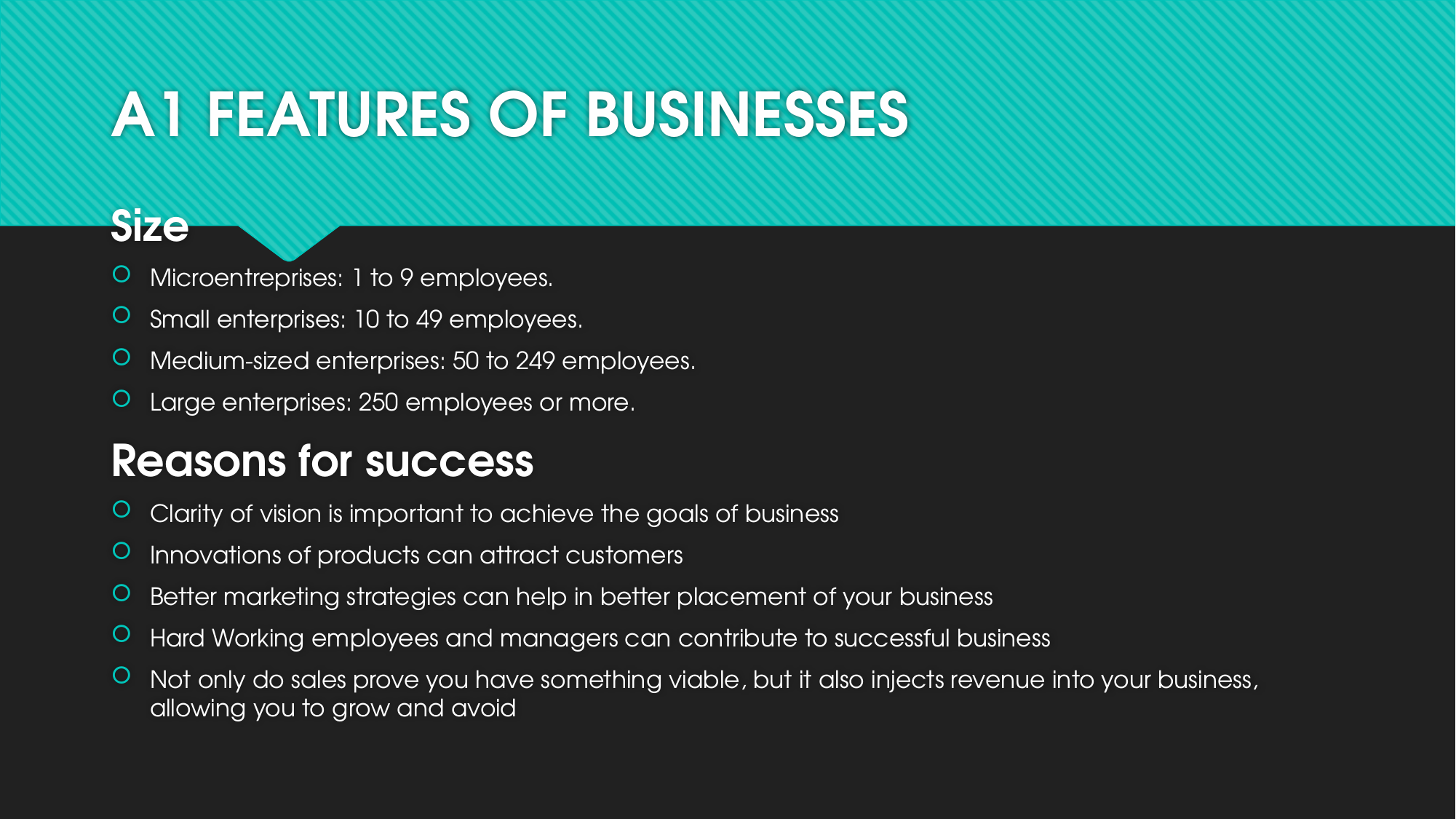

# A1 FEATURES OF BUSINESSES
Size
Microentreprises: 1 to 9 employees.
Small enterprises: 10 to 49 employees.
Medium-sized enterprises: 50 to 249 employees.
Large enterprises: 250 employees or more.
Reasons for success
Clarity of vision is important to achieve the goals of business
Innovations of products can attract customers
Better marketing strategies can help in better placement of your business
Hard Working employees and managers can contribute to successful business
Not only do sales prove you have something viable, but it also injects revenue into your business, allowing you to grow and avoid